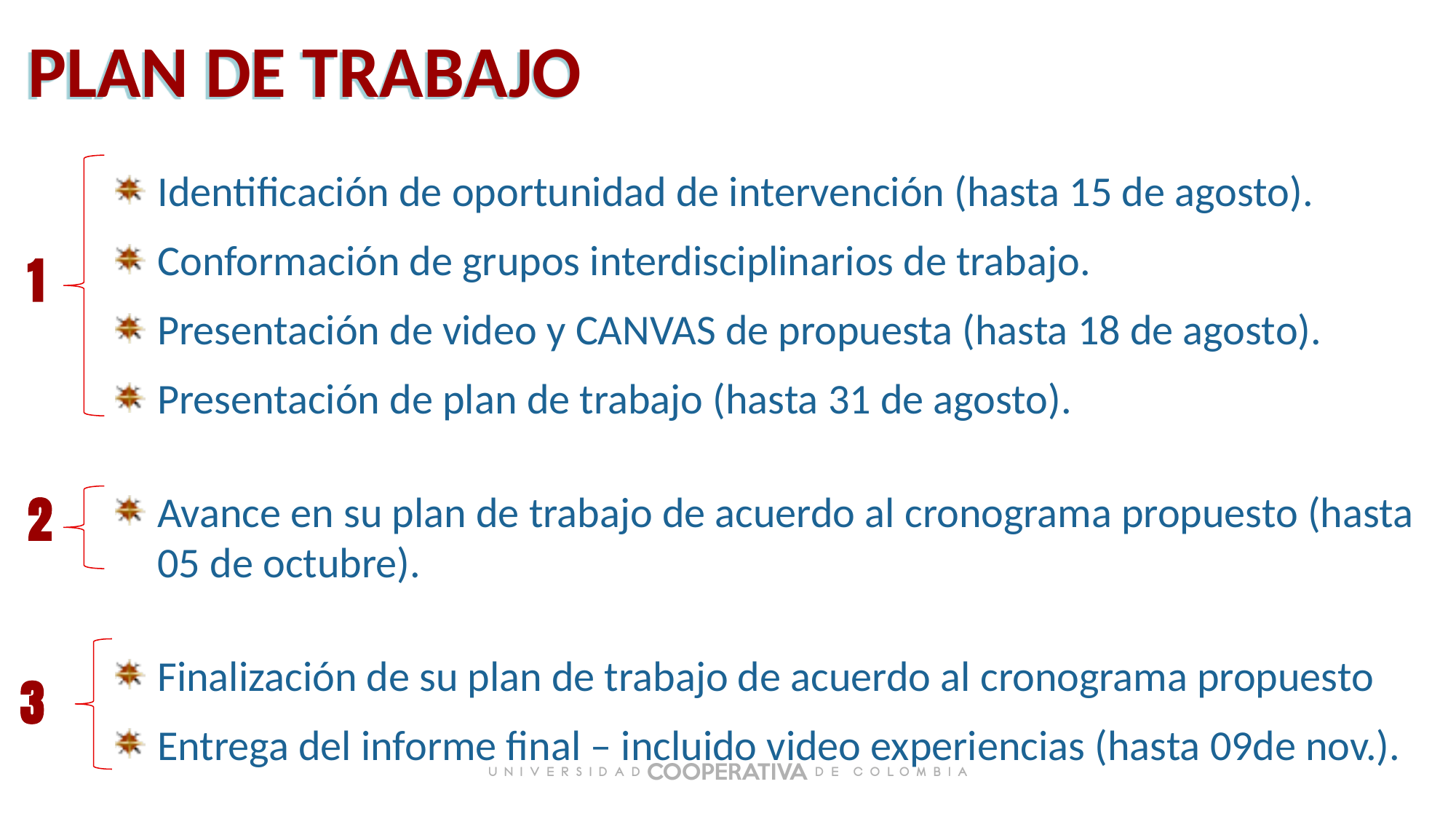

PLAN DE TRABAJO

Identificación de oportunidad de intervención (hasta 15 de agosto).
Conformación de grupos interdisciplinarios de trabajo.
Presentación de video y CANVAS de propuesta (hasta 18 de agosto).
Presentación de plan de trabajo (hasta 31 de agosto).

Avance en su plan de trabajo de acuerdo al cronograma propuesto (hasta 05 de octubre).

Finalización de su plan de trabajo de acuerdo al cronograma propuesto
Entrega del informe final – incluido video experiencias (hasta 09de nov.).
1
2

3